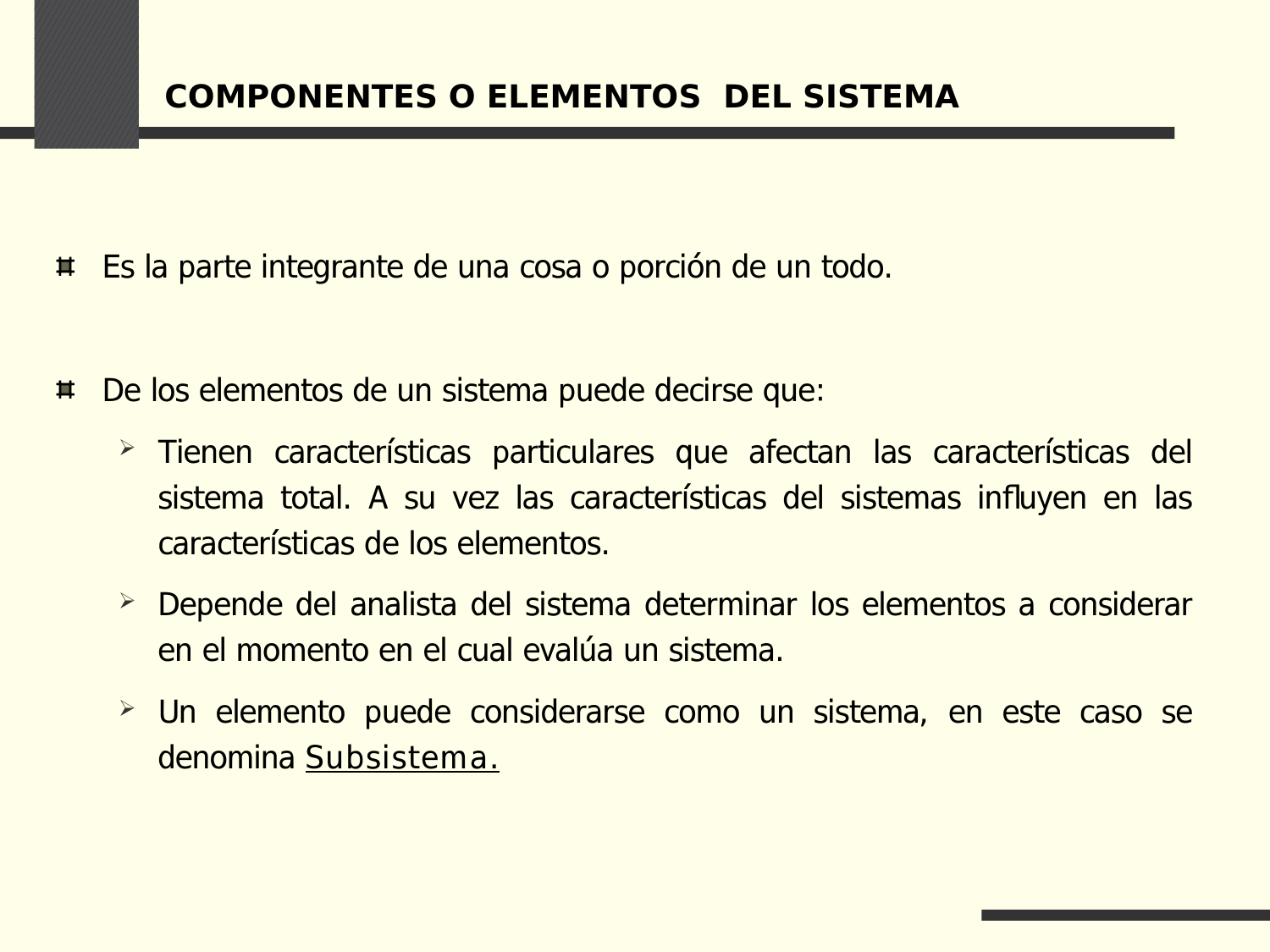

# COMPONENTES O ELEMENTOS  DEL SISTEMA
Es la parte integrante de una cosa o porción de un todo.

De los elementos de un sistema puede decirse que:
Tienen características particulares que afectan las características del sistema total. A su vez las características del sistemas influyen en las características de los elementos.
Depende del analista del sistema determinar los elementos a considerar en el momento en el cual evalúa un sistema.
Un elemento puede considerarse como un sistema, en este caso se denomina Subsistema.